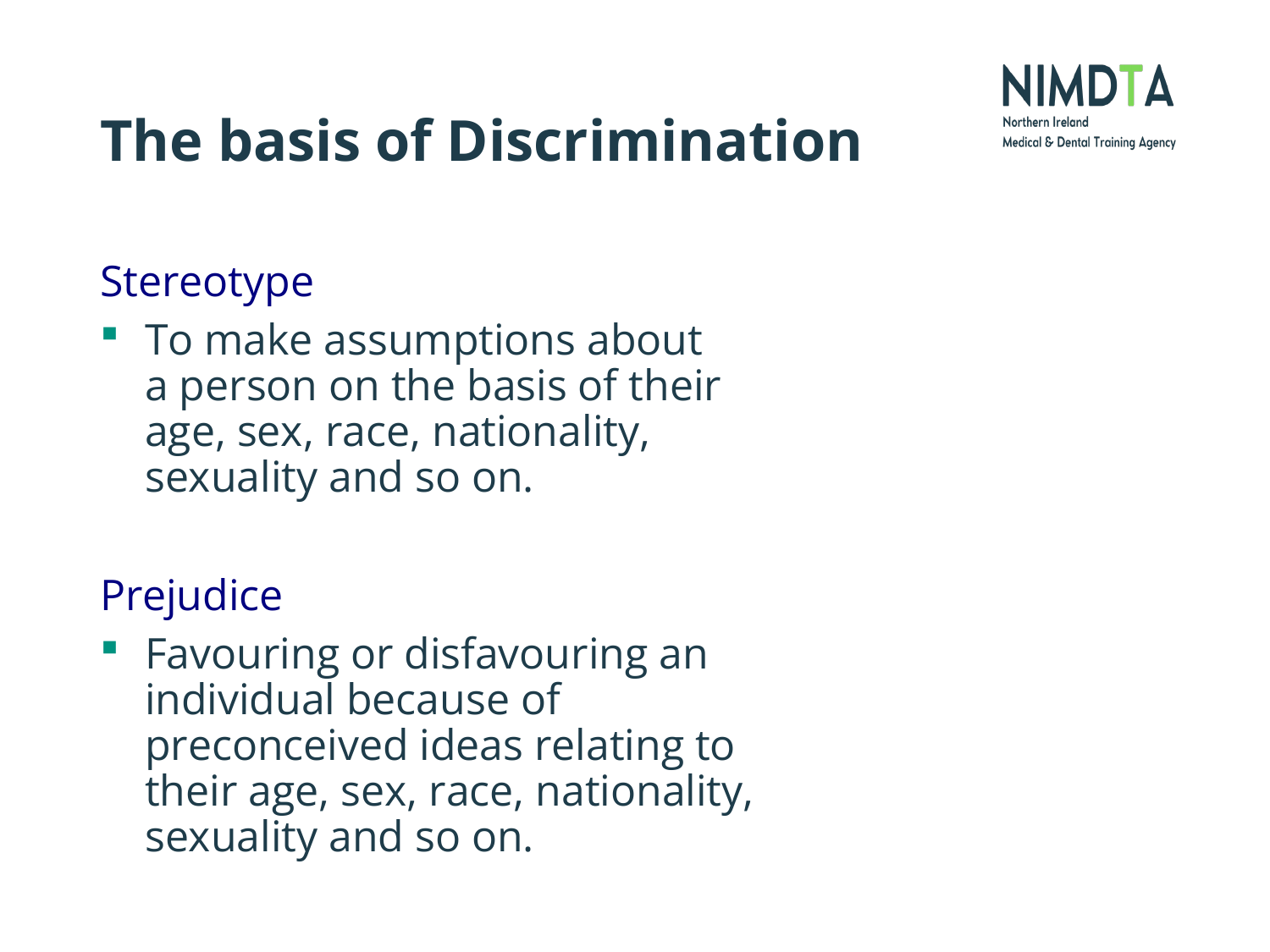

# The basis of Discrimination
Stereotype
To make assumptions about
a person on the basis of their
age, sex, race, nationality,
sexuality and so on.

Prejudice
Favouring or disfavouring an individual because of preconceived ideas relating to their age, sex, race, nationality, sexuality and so on.